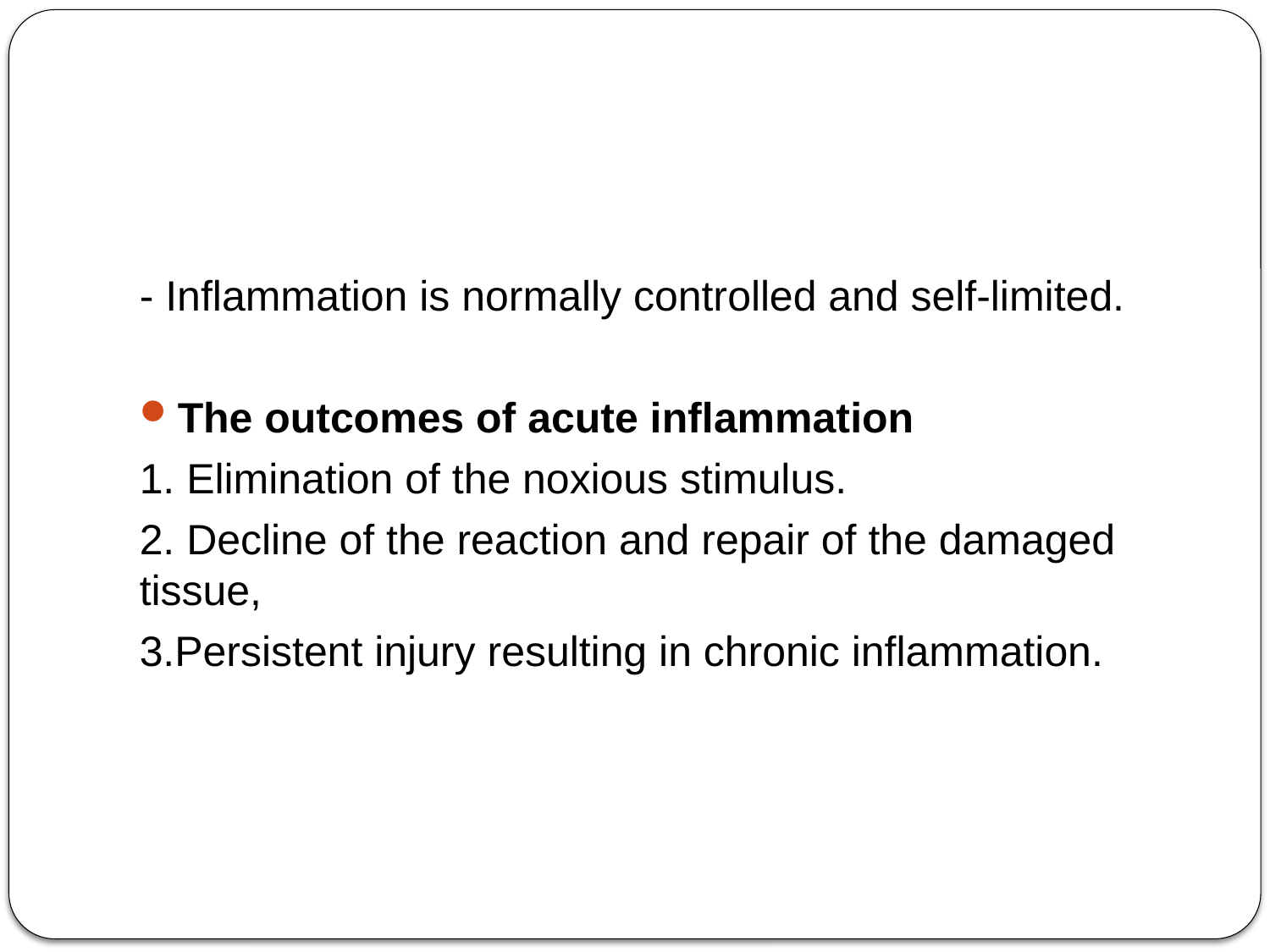

#

- Inflammation is normally controlled and self-limited.

The outcomes of acute inflammation
1. Elimination of the noxious stimulus.
2. Decline of the reaction and repair of the damaged tissue,
3.Persistent injury resulting in chronic inflammation.